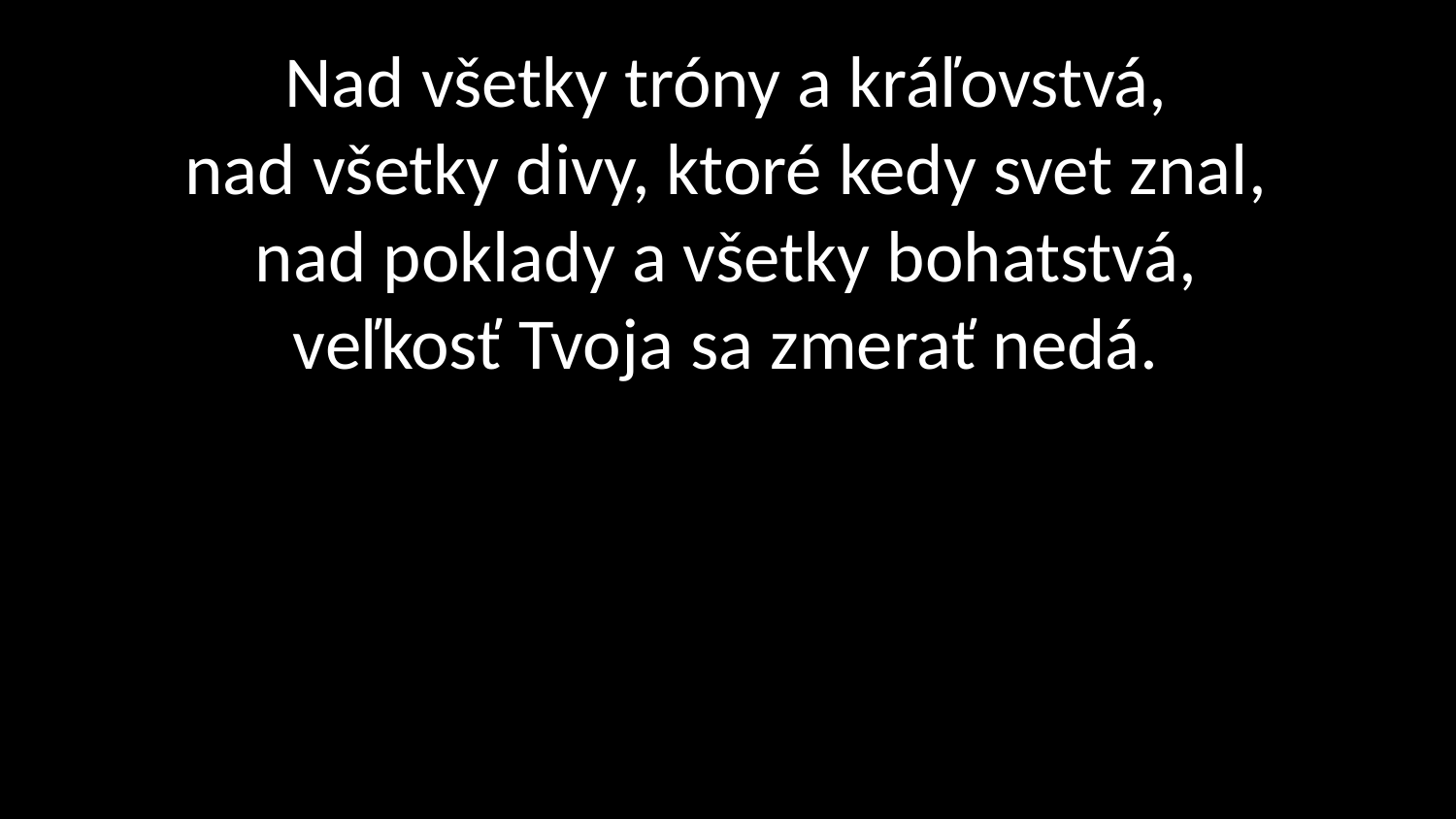

# Nad všetky tróny a kráľovstvá, nad všetky divy, ktoré kedy svet znal, nad poklady a všetky bohatstvá, veľkosť Tvoja sa zmerať nedá.